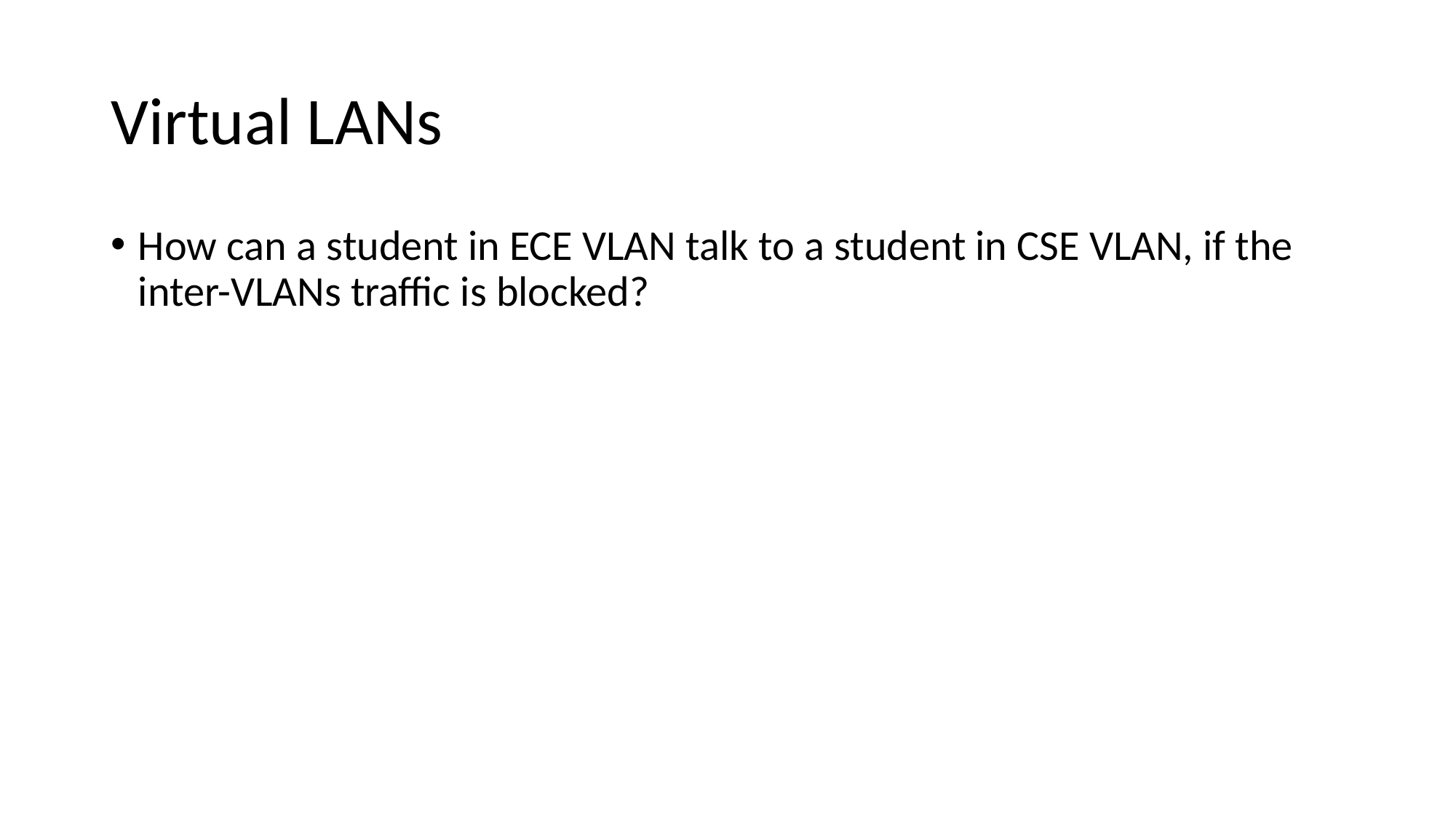

# Virtual LANs
How can a student in ECE VLAN talk to a student in CSE VLAN, if the inter-VLANs traffic is blocked?